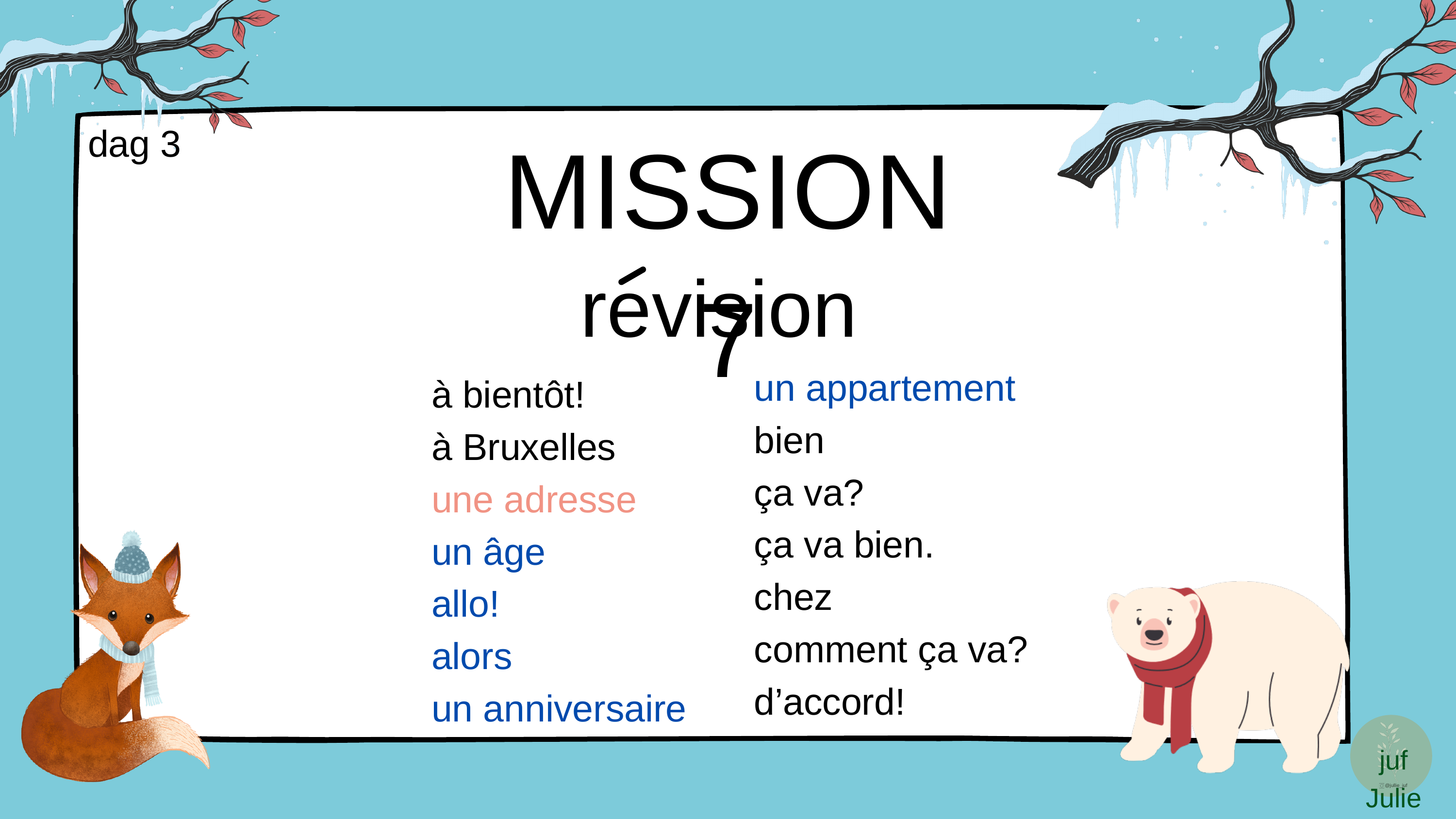

MISSION 7

dag 3
revision

un appartement
bien
ça va?
ça va bien.
chez
comment ça va?
d’accord!
à bientôt!
à Bruxelles
une adresse
un âge
allo!
alors
un anniversaire

juf Julie
@jullie_juf